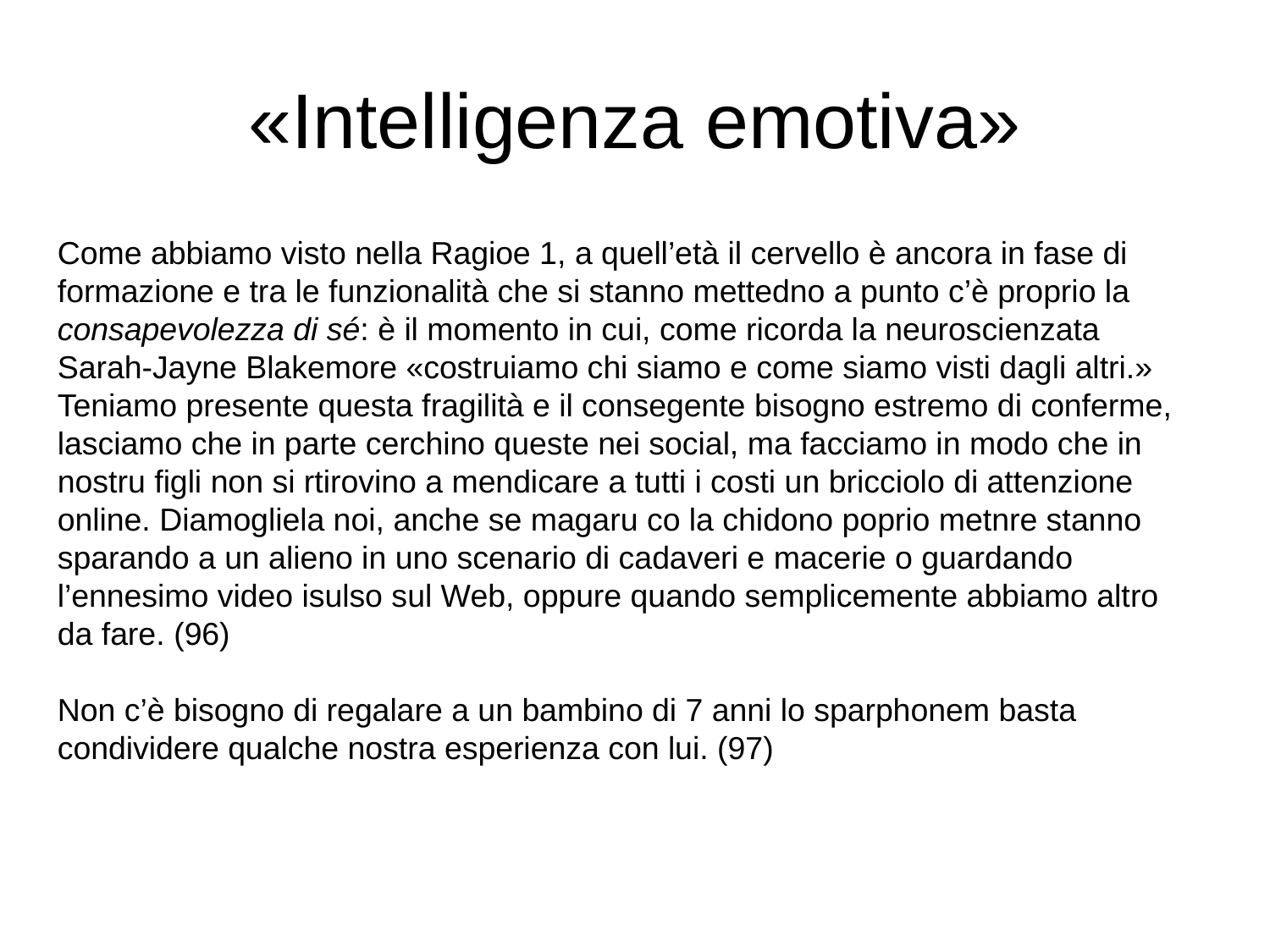

# «Intelligenza emotiva»
Come abbiamo visto nella Ragioe 1, a quell’età il cervello è ancora in fase di formazione e tra le funzionalità che si stanno mettedno a punto c’è proprio la consapevolezza di sé: è il momento in cui, come ricorda la neuroscienzata Sarah-Jayne Blakemore «costruiamo chi siamo e come siamo visti dagli altri.» Teniamo presente questa fragilità e il consegente bisogno estremo di conferme, lasciamo che in parte cerchino queste nei social, ma facciamo in modo che in nostru figli non si rtirovino a mendicare a tutti i costi un bricciolo di attenzione online. Diamogliela noi, anche se magaru co la chidono poprio metnre stanno sparando a un alieno in uno scenario di cadaveri e macerie o guardando l’ennesimo video isulso sul Web, oppure quando semplicemente abbiamo altro da fare. (96)

Non c’è bisogno di regalare a un bambino di 7 anni lo sparphonem basta condividere qualche nostra esperienza con lui. (97)